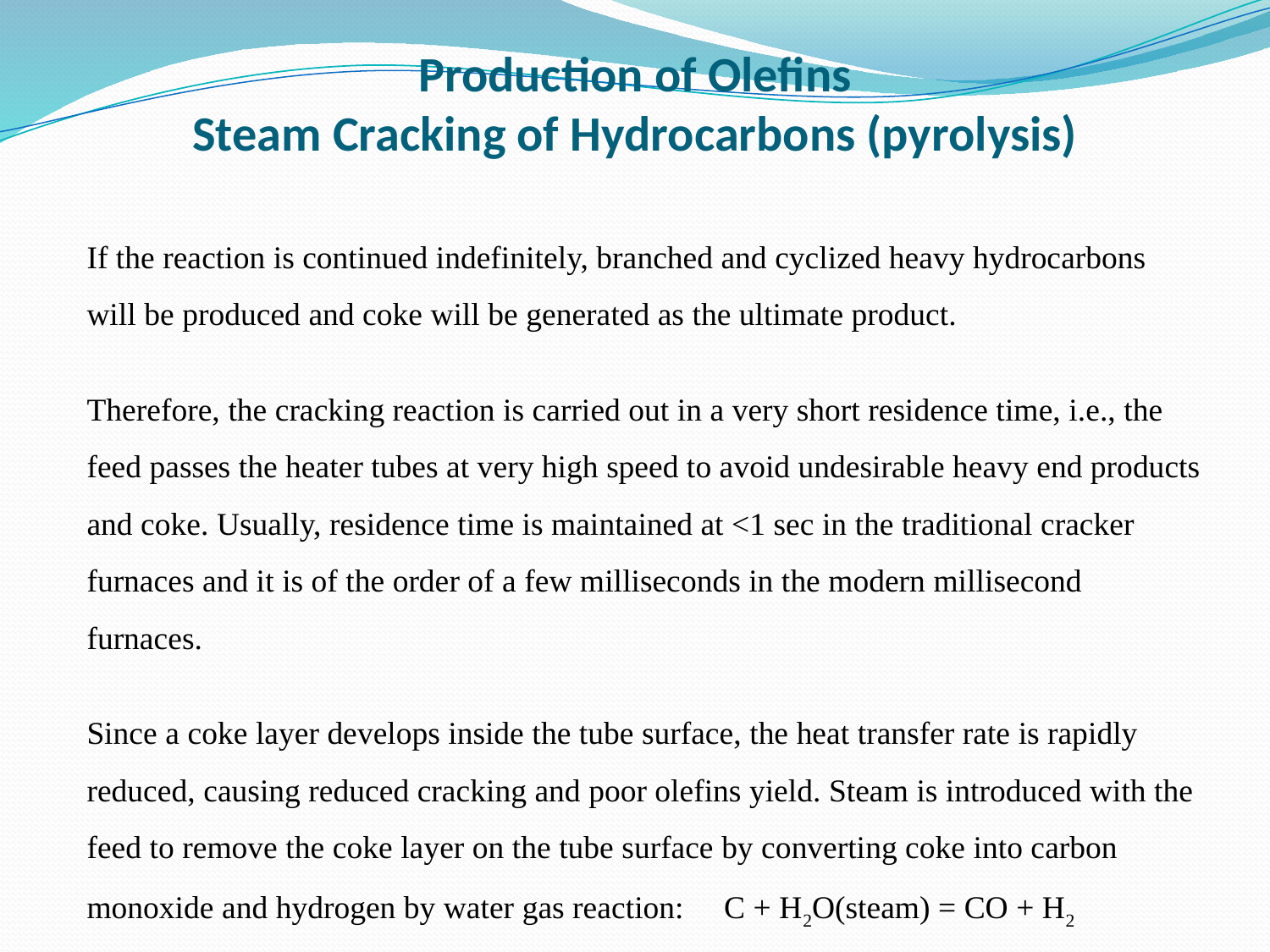

# Production of Olefins Steam Cracking of Hydrocarbons (pyrolysis)
If the reaction is continued indefinitely, branched and cyclized heavy hydrocarbons will be produced and coke will be generated as the ultimate product.

Therefore, the cracking reaction is carried out in a very short residence time, i.e., the feed passes the heater tubes at very high speed to avoid undesirable heavy end products and coke. Usually, residence time is maintained at <1 sec in the traditional cracker furnaces and it is of the order of a few milliseconds in the modern millisecond furnaces.

Since a coke layer develops inside the tube surface, the heat transfer rate is rapidly reduced, causing reduced cracking and poor olefins yield. Steam is introduced with the feed to remove the coke layer on the tube surface by converting coke into carbon monoxide and hydrogen by water gas reaction:     C + H2O(steam) = CO + H2